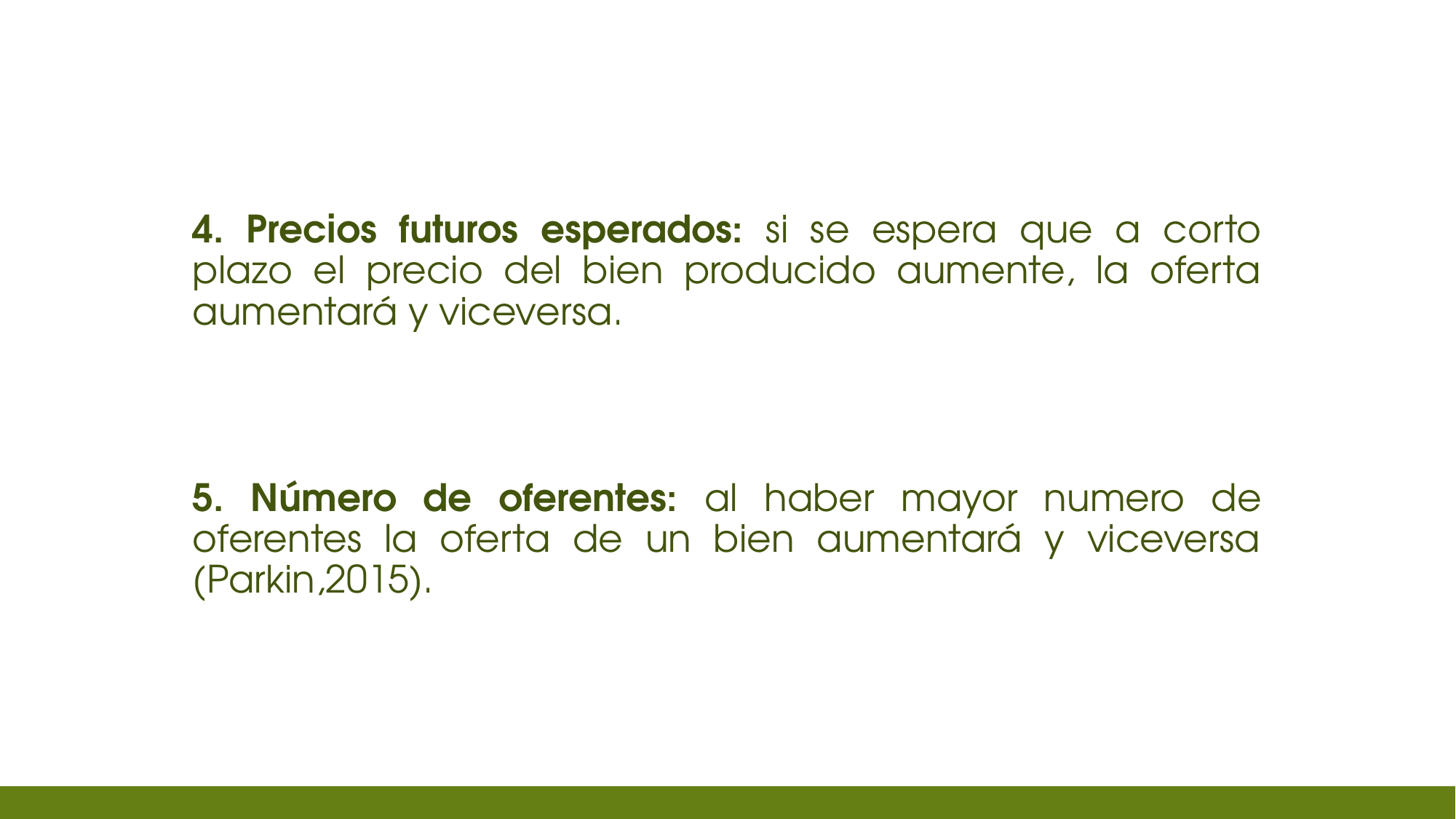

4. Precios futuros esperados: si se espera que a corto plazo el precio del bien producido aumente, la oferta aumentará y viceversa.

5. Número de oferentes: al haber mayor numero de oferentes la oferta de un bien aumentará y viceversa (Parkin,2015).